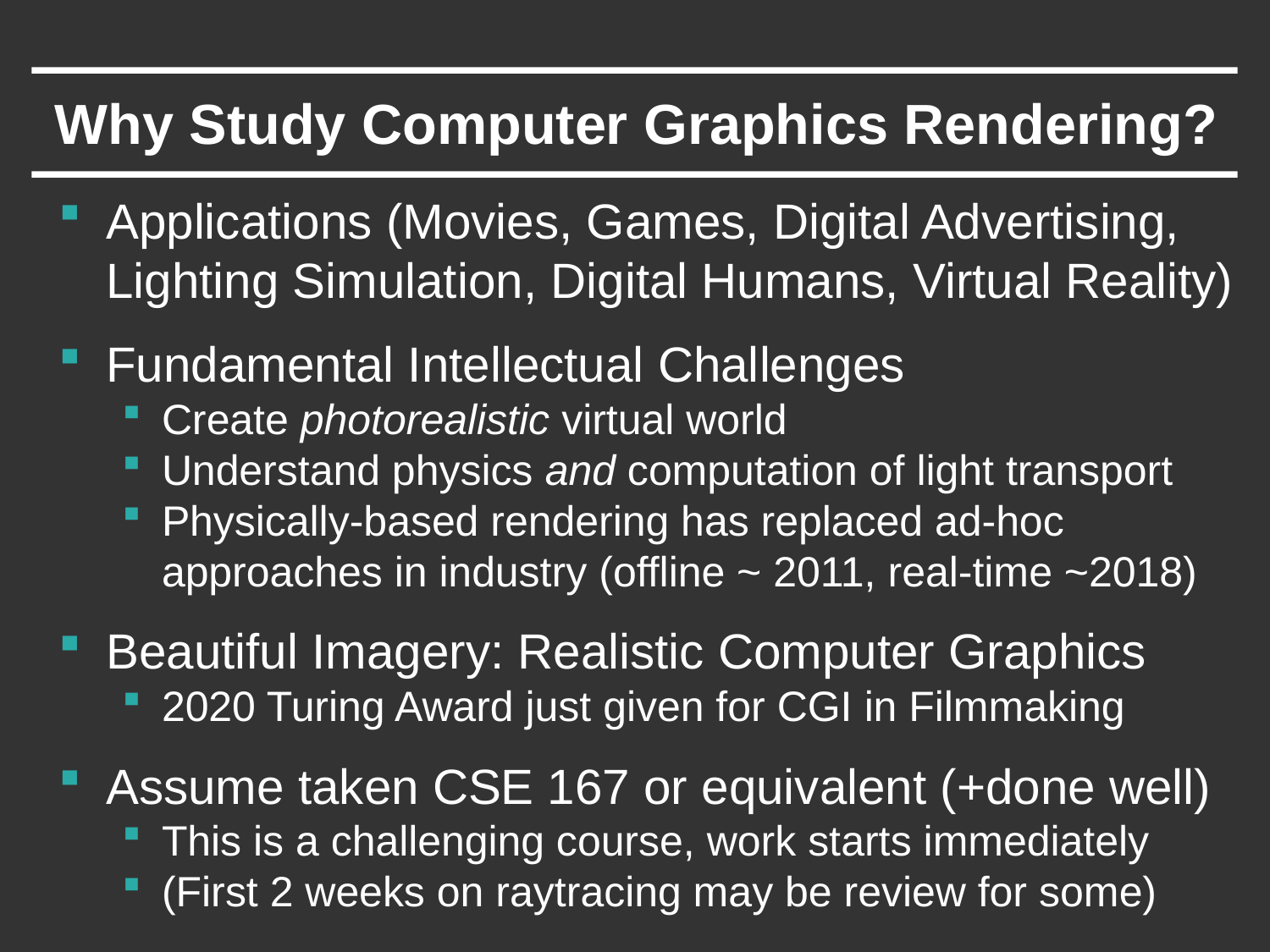

# Why Study Computer Graphics Rendering?
Applications (Movies, Games, Digital Advertising, Lighting Simulation, Digital Humans, Virtual Reality)
Fundamental Intellectual Challenges
Create photorealistic virtual world
Understand physics and computation of light transport
Physically-based rendering has replaced ad-hoc approaches in industry (offline ~ 2011, real-time ~2018)
Beautiful Imagery: Realistic Computer Graphics
2020 Turing Award just given for CGI in Filmmaking
Assume taken CSE 167 or equivalent (+done well)
This is a challenging course, work starts immediately
(First 2 weeks on raytracing may be review for some)